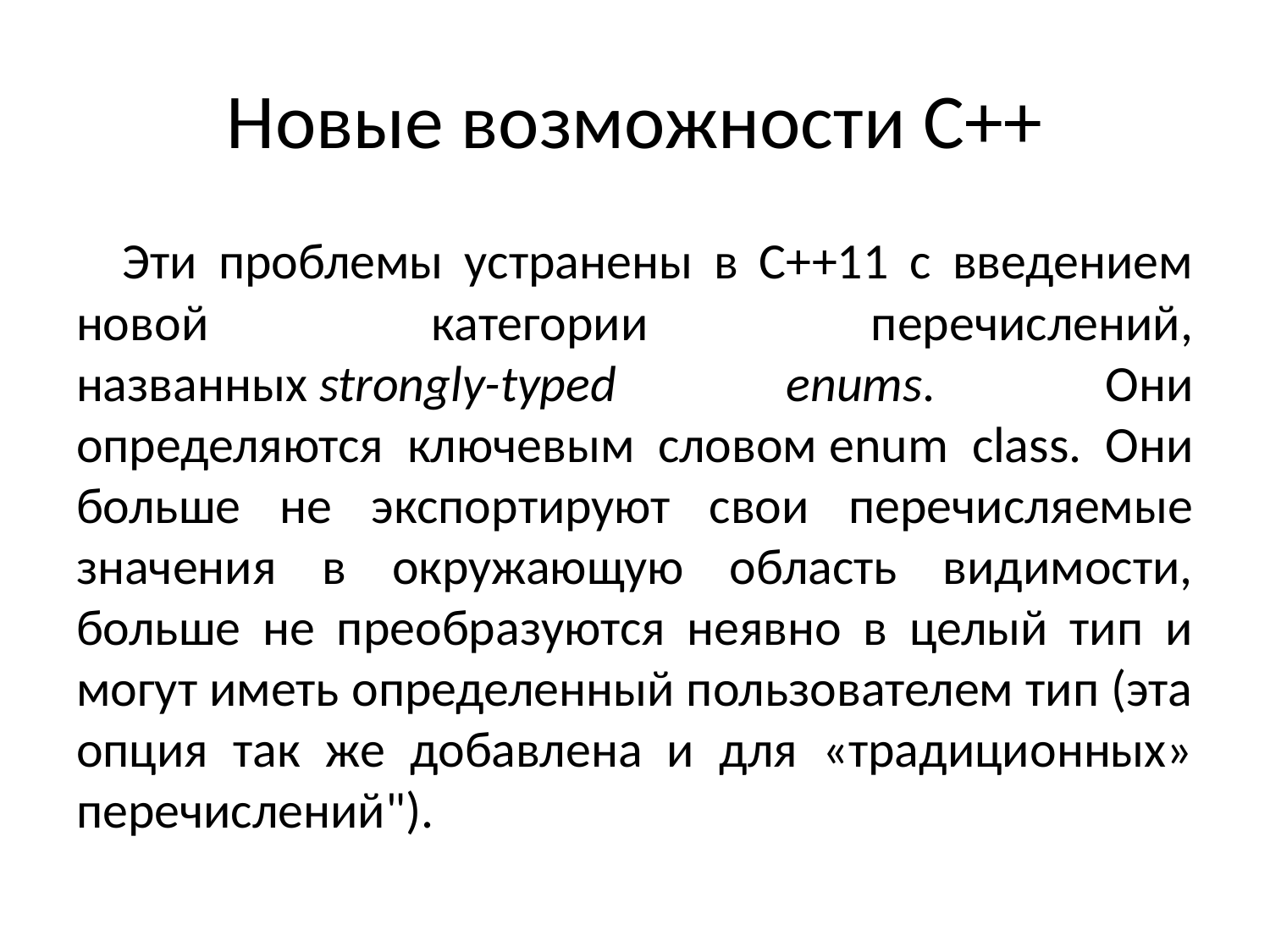

# Новые возможности С++
Эти проблемы устранены в С++11 с введением новой категории перечислений, названных strongly-typed enums. Они определяются ключевым словом enum class. Они больше не экспортируют свои перечисляемые значения в окружающую область видимости, больше не преобразуются неявно в целый тип и могут иметь определенный пользователем тип (эта опция так же добавлена и для «традиционных» перечислений").